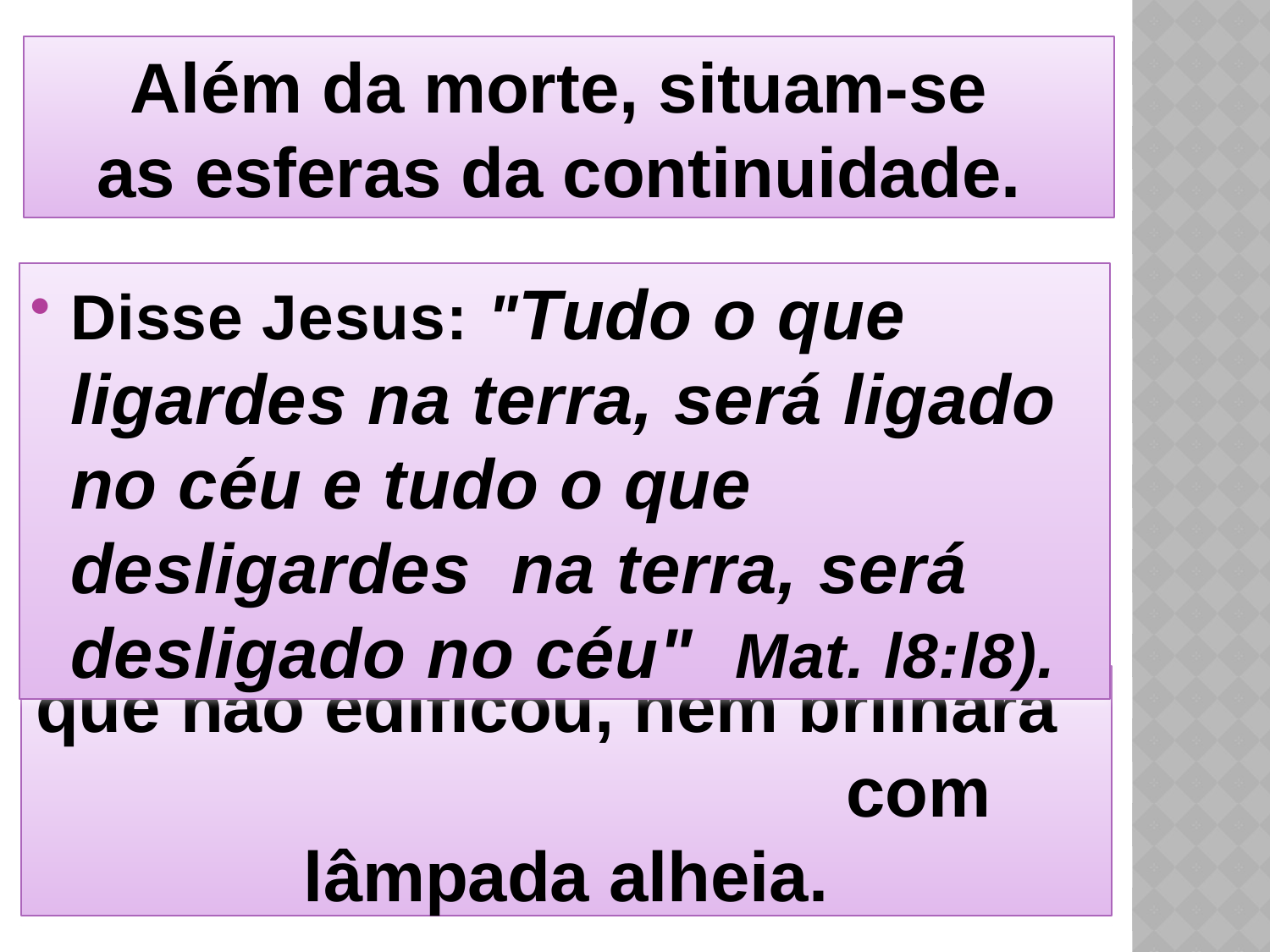

Além da morte, situam-se
as esferas da continuidade.
Disse Jesus: "Tudo o que ligardes na terra, será ligado no céu e tudo o que desligardes  na terra, será desligado no céu"  Mat. l8:l8).
# Espírito algum se sentará num trono que não edificou, nem brilhará                                       com lâmpada alheia.